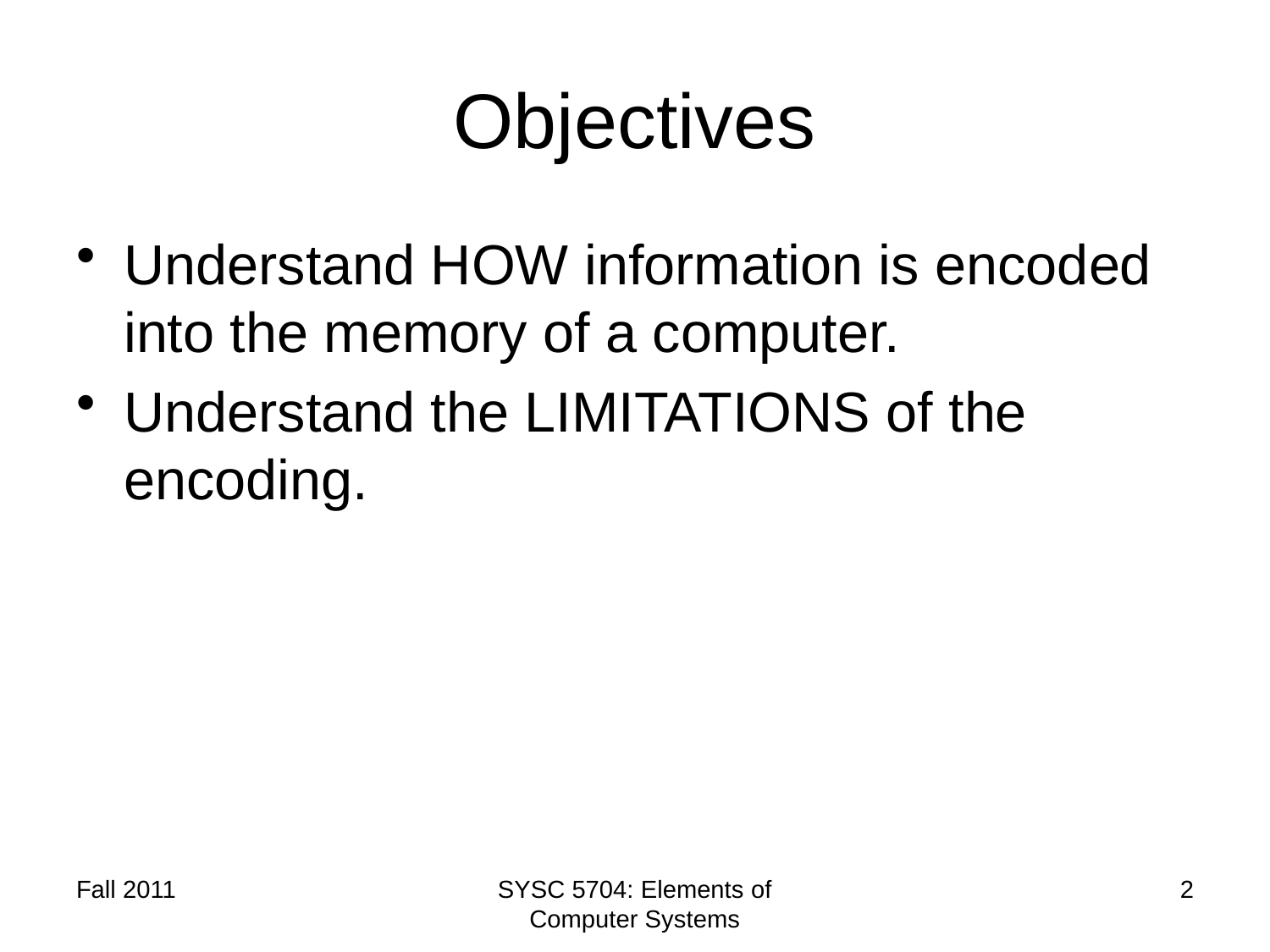

# Objectives
Understand HOW information is encoded into the memory of a computer.
Understand the LIMITATIONS of the encoding.
Fall 2011
SYSC 5704: Elements of Computer Systems
2